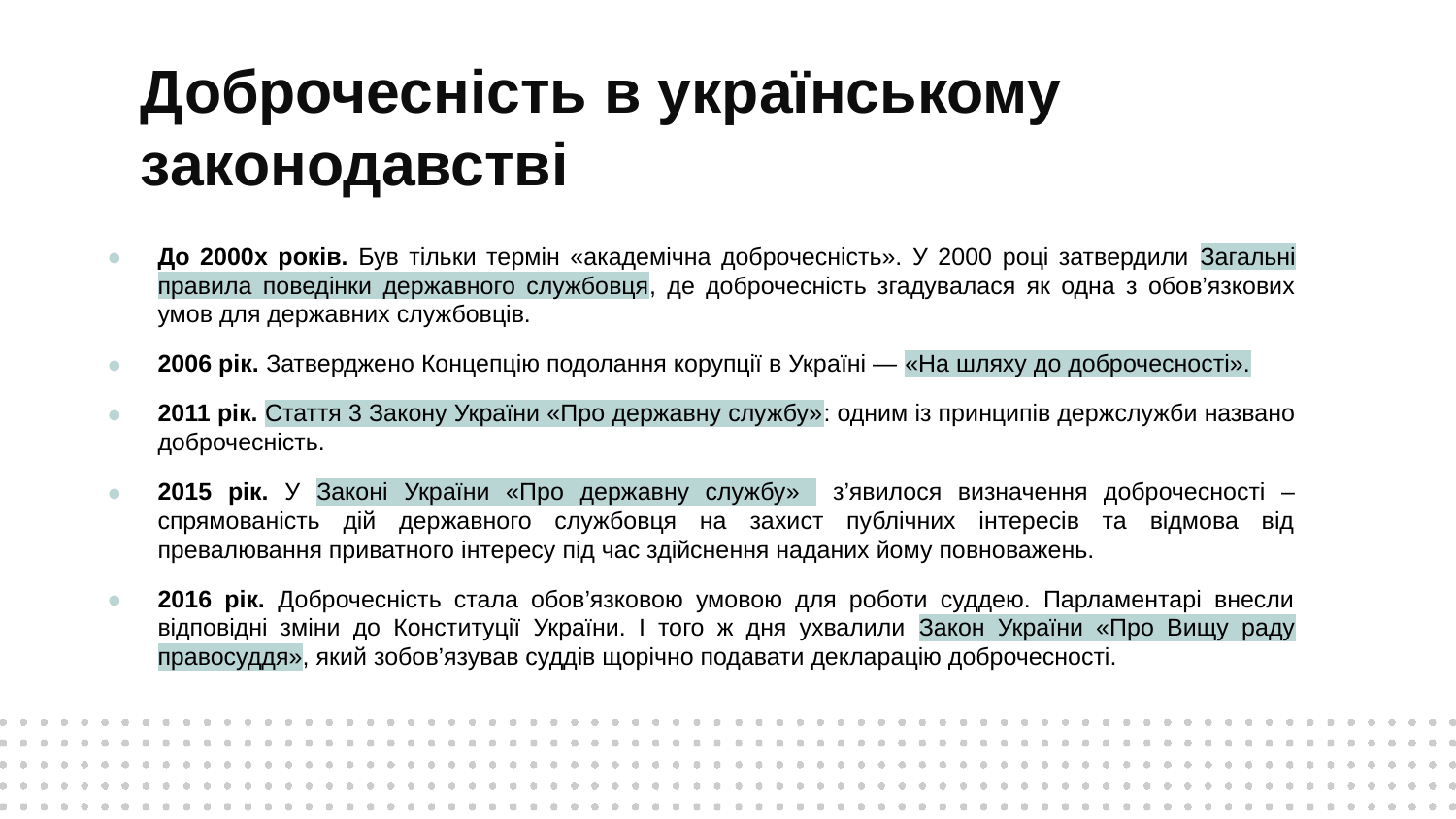

# Доброчесність в українському законодавстві
До 2000х років. Був тільки термін «академічна доброчесність». У 2000 році затвердили Загальні правила поведінки державного службовця, де доброчесність згадувалася як одна з обов’язкових умов для державних службовців.
2006 рік. Затверджено Концепцію подолання корупції в Україні — «На шляху до доброчесності».
2011 рік. Стаття 3 Закону України «Про державну службу»: одним із принципів держслужби названо доброчесність.
2015 рік. У Законі України «Про державну службу»  з’явилося визначення доброчесності – спрямованість дій державного службовця на захист публічних інтересів та відмова від превалювання приватного інтересу під час здійснення наданих йому повноважень.
2016 рік. Доброчесність стала обов’язковою умовою для роботи суддею. Парламентарі внесли відповідні зміни до Конституції України. І того ж дня ухвалили Закон України «Про Вищу раду правосуддя», який зобов’язував суддів щорічно подавати декларацію доброчесності.